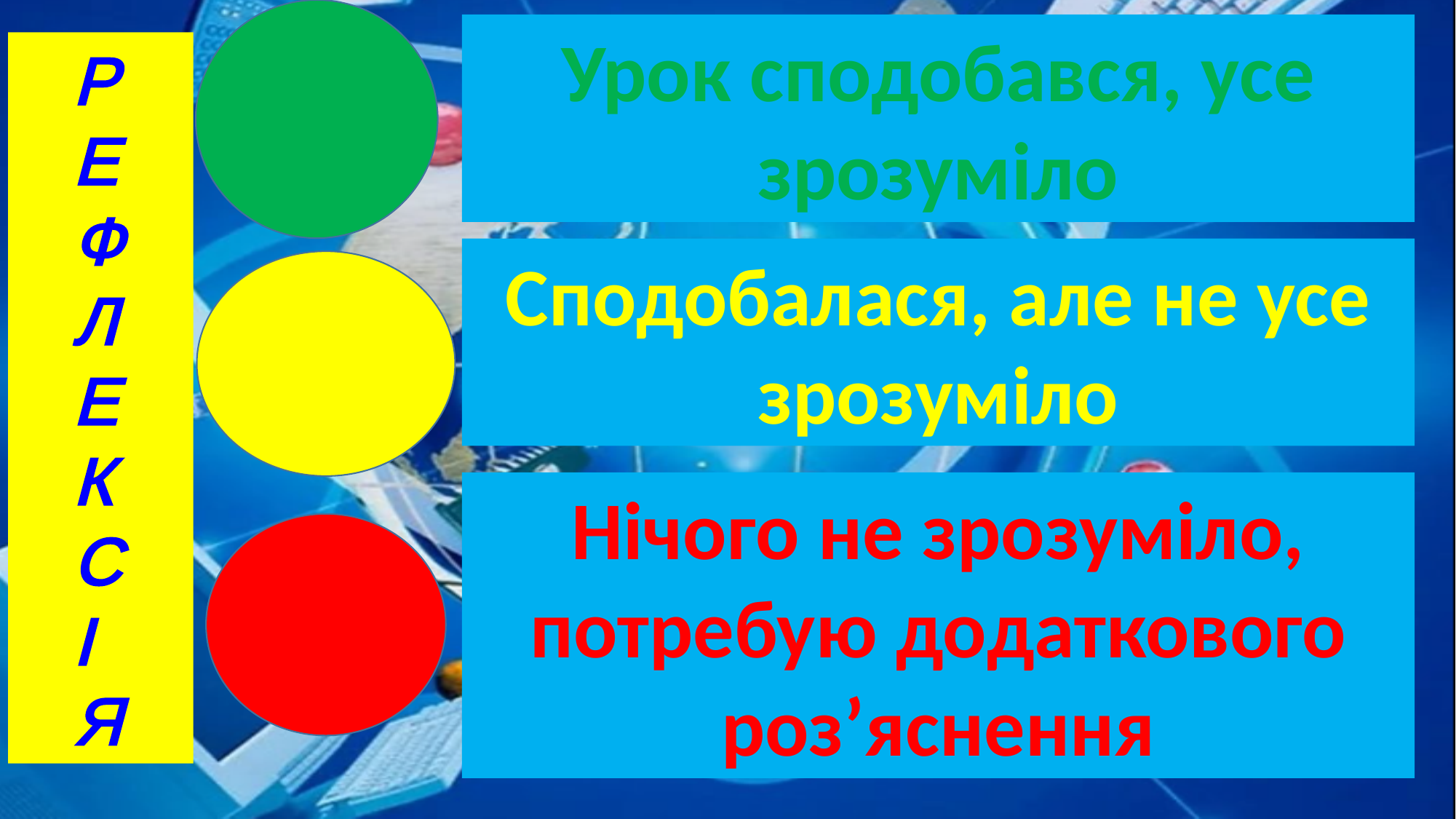

Урок сподобався, усе зрозуміло
Р
Е
Ф
Л
Е
К
С
І
Я

Сподобалася, але не усе зрозуміло

Нічого не зрозуміло, потребую додаткового роз’яснення